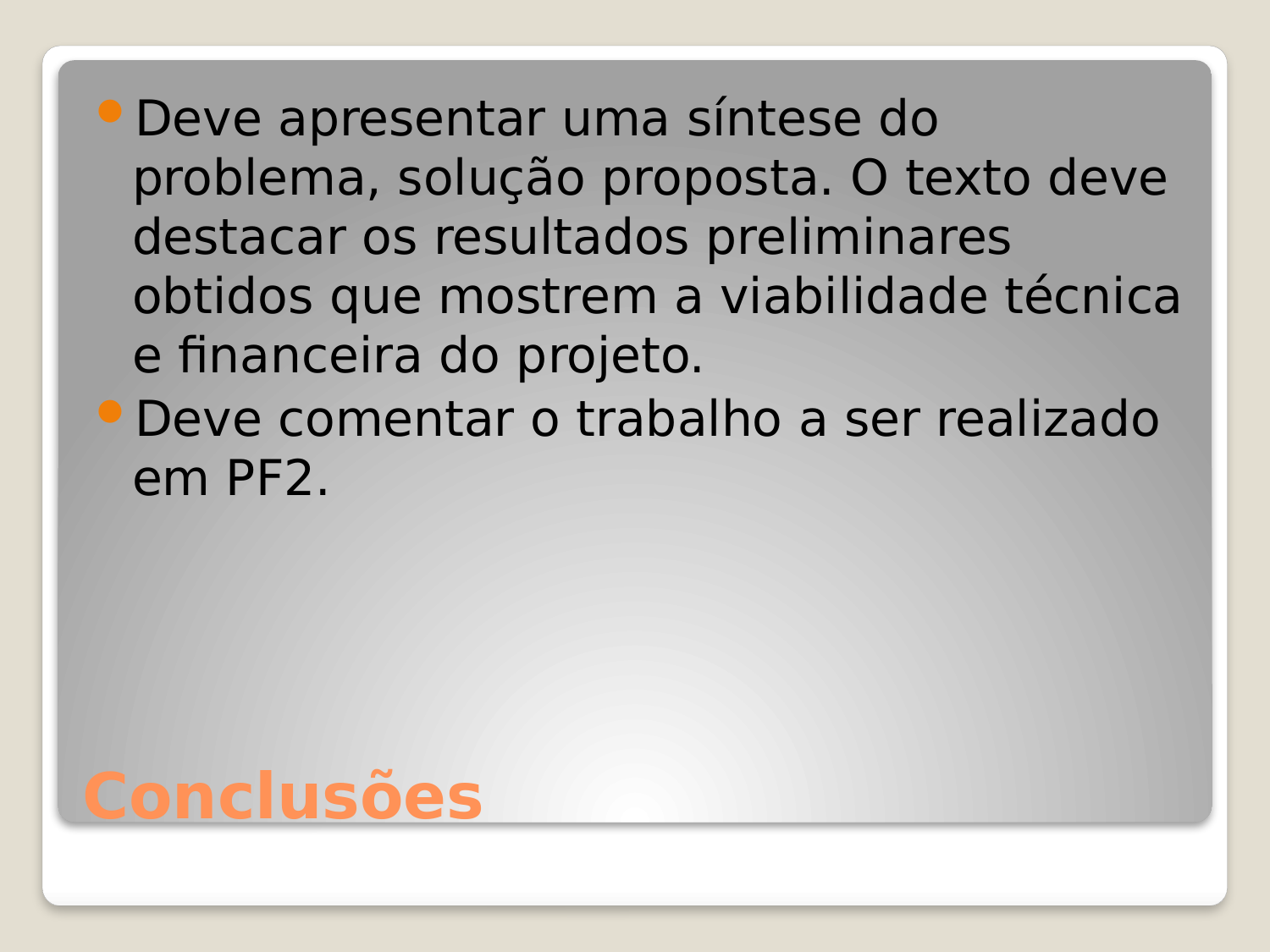

Deve apresentar uma síntese do problema, solução proposta. O texto deve destacar os resultados preliminares obtidos que mostrem a viabilidade técnica e financeira do projeto.
Deve comentar o trabalho a ser realizado em PF2.
# Conclusões